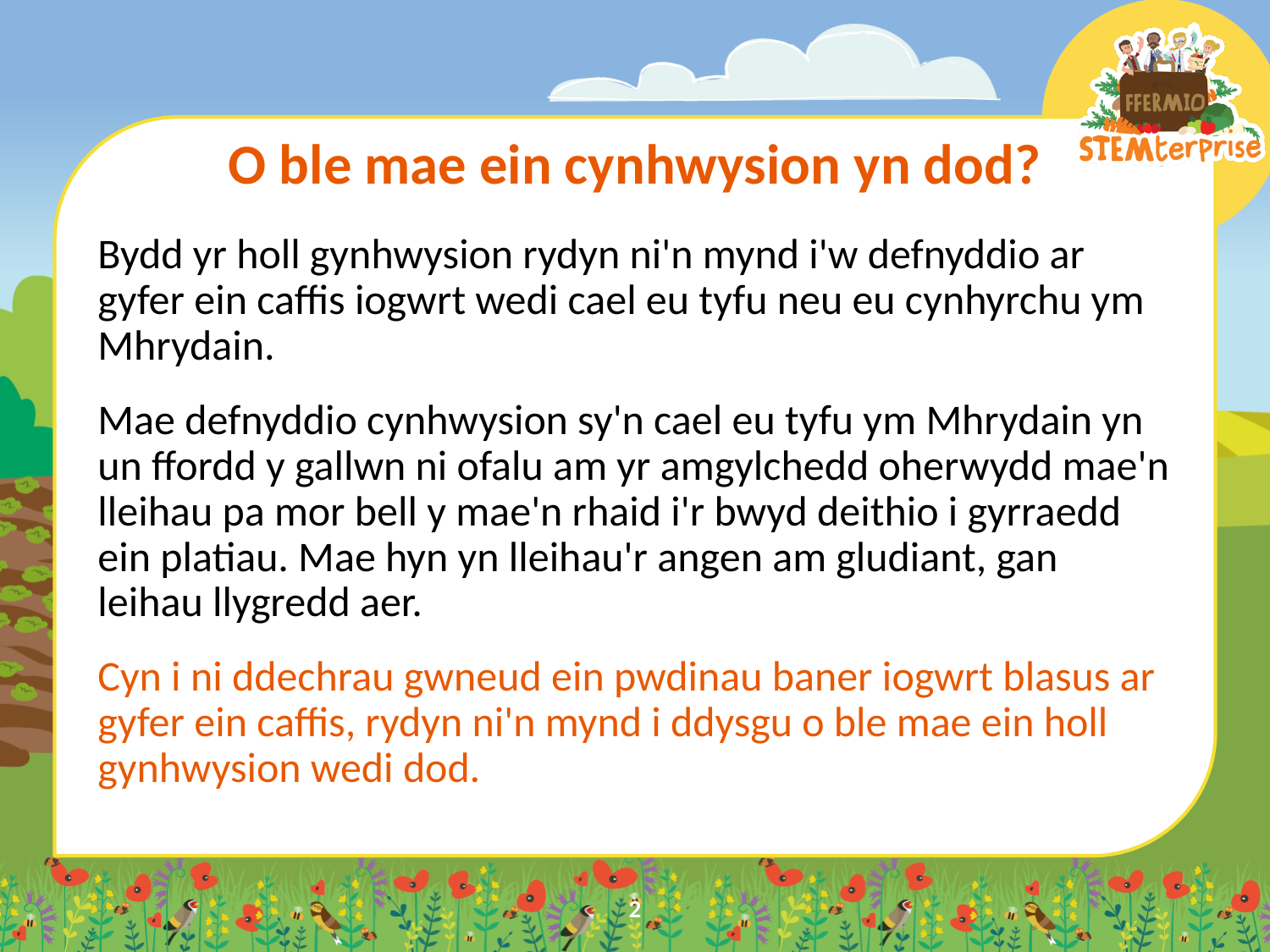

# O ble mae ein cynhwysion yn dod?
Bydd yr holl gynhwysion rydyn ni'n mynd i'w defnyddio ar gyfer ein caffis iogwrt wedi cael eu tyfu neu eu cynhyrchu ym Mhrydain.
Mae defnyddio cynhwysion sy'n cael eu tyfu ym Mhrydain yn un ffordd y gallwn ni ofalu am yr amgylchedd oherwydd mae'n lleihau pa mor bell y mae'n rhaid i'r bwyd deithio i gyrraedd ein platiau. Mae hyn yn lleihau'r angen am gludiant, gan leihau llygredd aer.
Cyn i ni ddechrau gwneud ein pwdinau baner iogwrt blasus ar gyfer ein caffis, rydyn ni'n mynd i ddysgu o ble mae ein holl gynhwysion wedi dod.
2